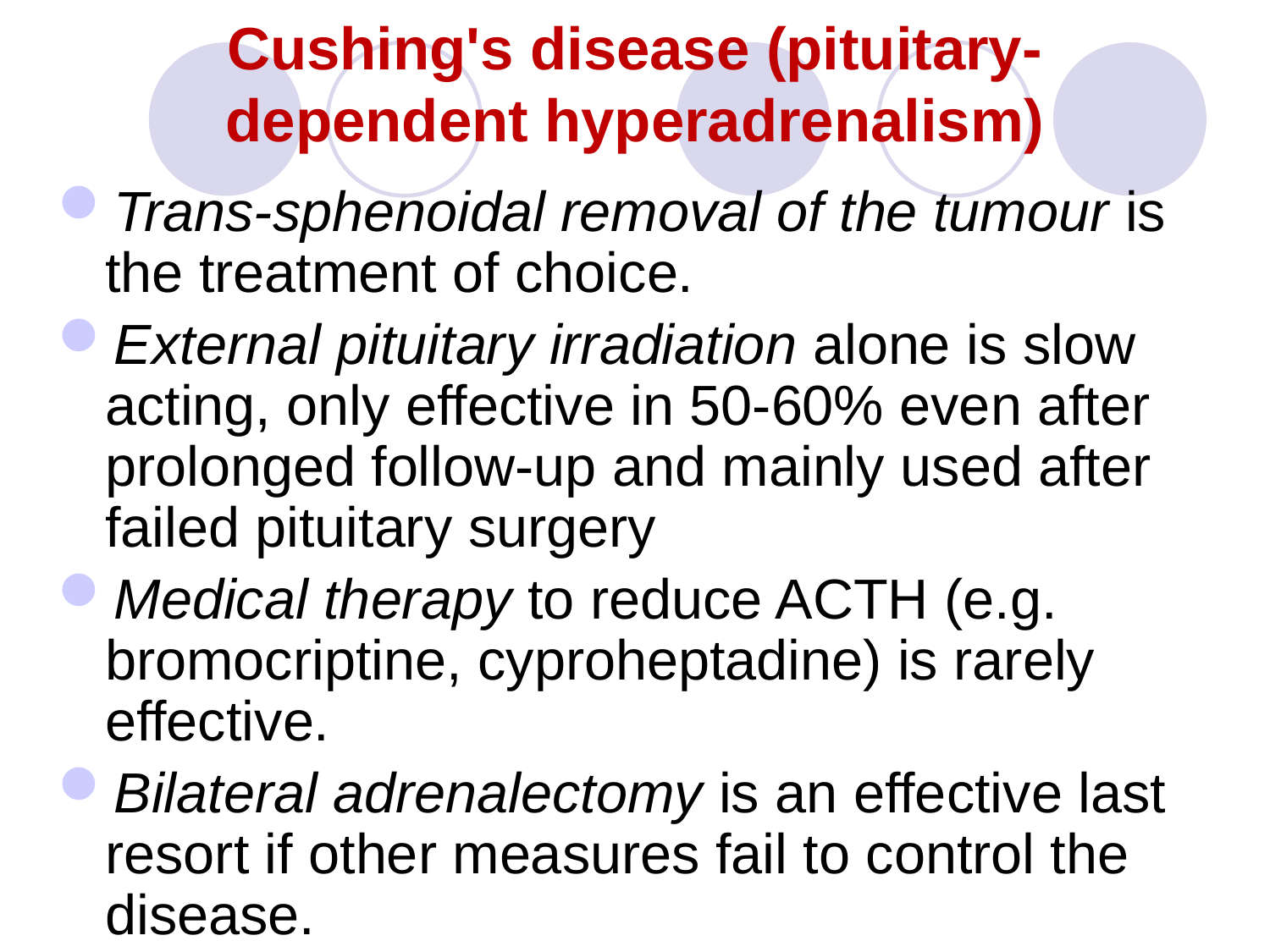

# Cushing's disease (pituitary-dependent hyperadrenalism)
Trans-sphenoidal removal of the tumour is the treatment of choice.
External pituitary irradiation alone is slow acting, only effective in 50-60% even after prolonged follow-up and mainly used after failed pituitary surgery
Medical therapy to reduce ACTH (e.g. bromocriptine, cyproheptadine) is rarely effective.
Bilateral adrenalectomy is an effective last resort if other measures fail to control the disease.